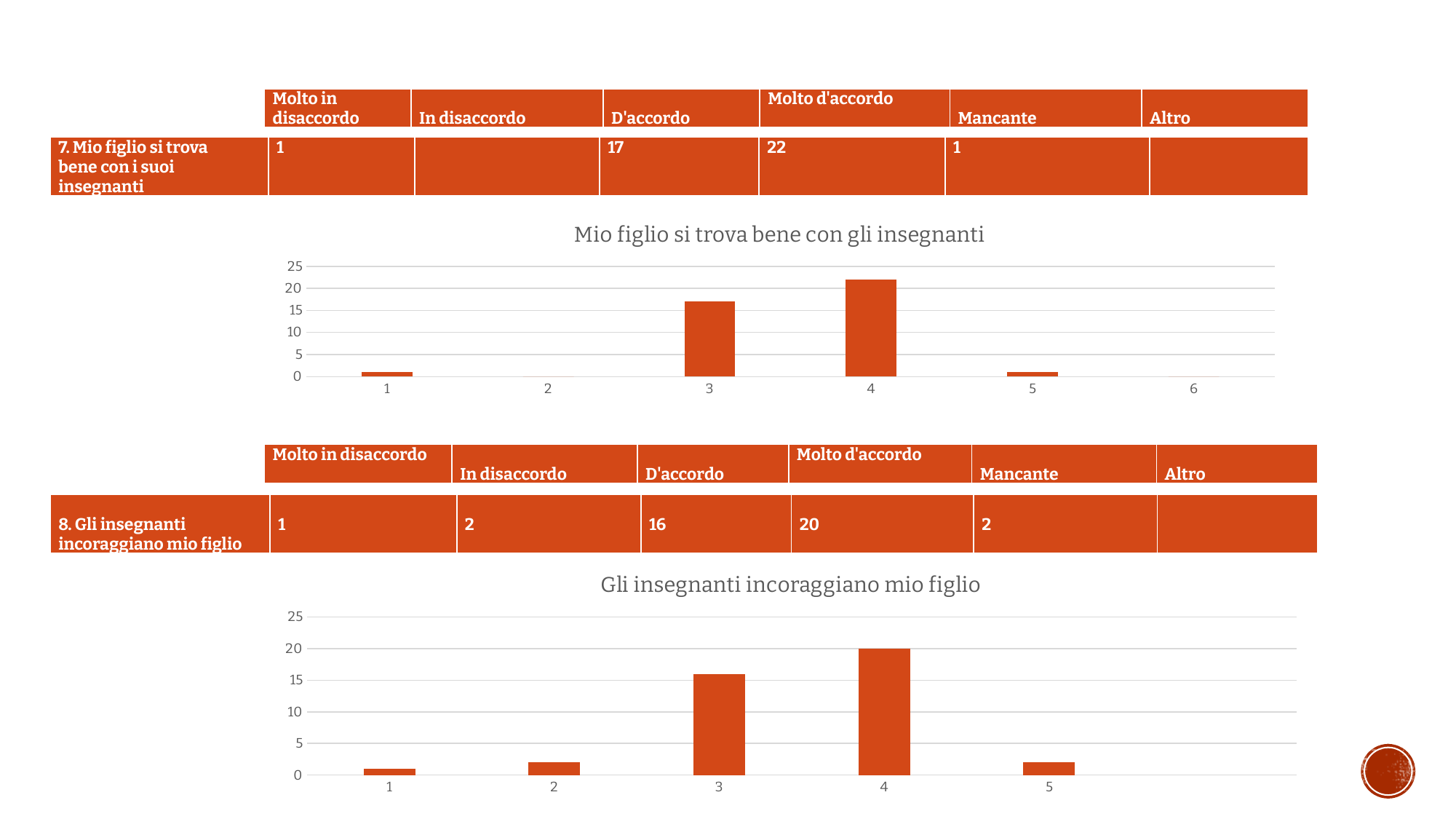

| Molto in disaccordo | In disaccordo | D'accordo | Molto d'accordo | Mancante | Altro |
| --- | --- | --- | --- | --- | --- |
| 7. Mio figlio si trova bene con i suoi insegnanti | 1 |  | 17 | 22 | 1 |  |
| --- | --- | --- | --- | --- | --- | --- |

### Chart: Mio figlio si trova bene con gli insegnanti

| Category |  |
|---|---|
| Molto in disaccordo | In disaccordo | D'accordo | Molto d'accordo | Mancante | Altro |
| --- | --- | --- | --- | --- | --- |
| 8. Gli insegnanti incoraggiano mio figlio | 1 | 2 | 16 | 20 | 2 |  |
| --- | --- | --- | --- | --- | --- | --- |

### Chart: Gli insegnanti incoraggiano mio figlio

| Category |  |
|---|---|